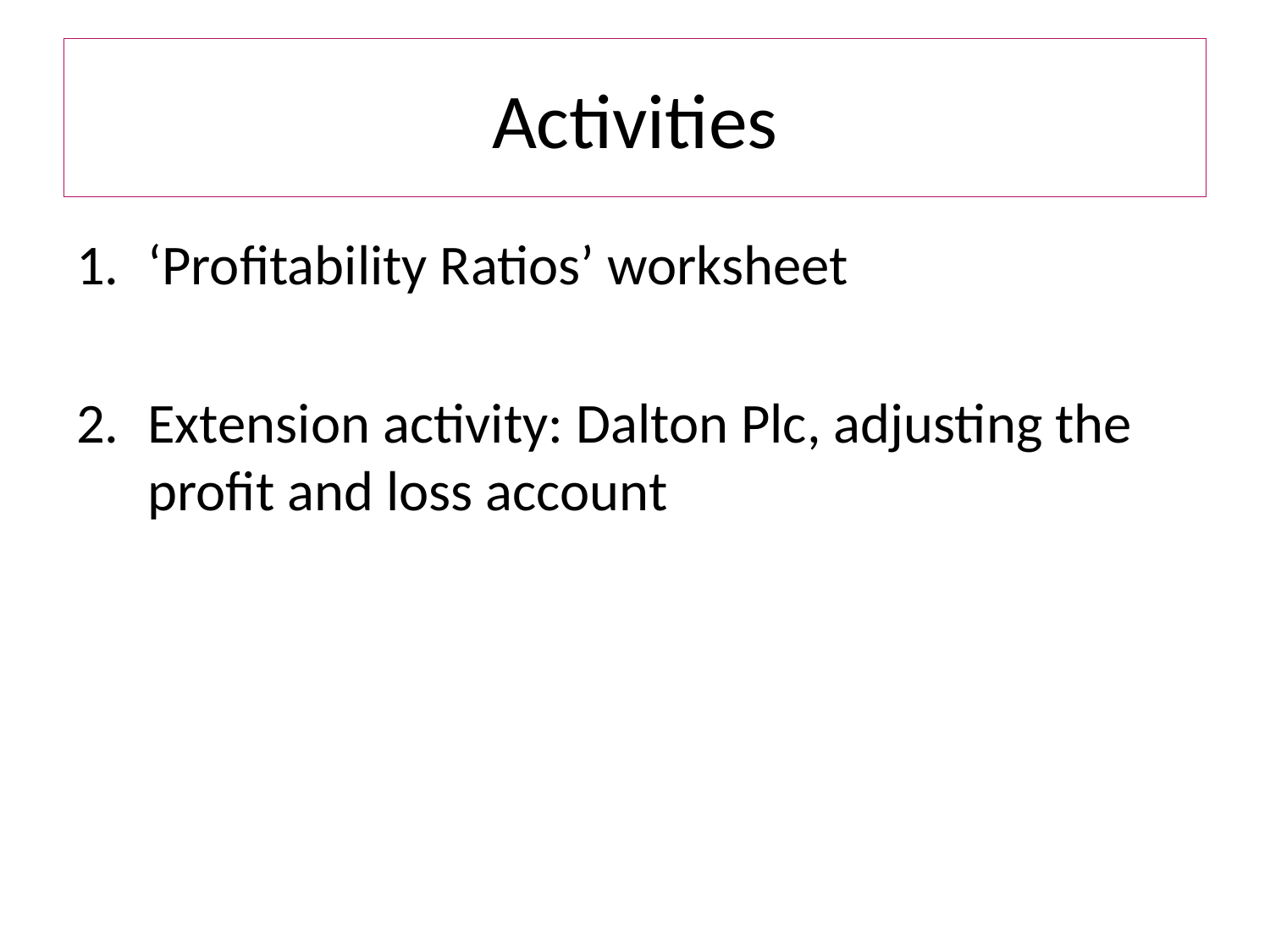

# Activities
‘Profitability Ratios’ worksheet

Extension activity: Dalton Plc, adjusting the profit and loss account